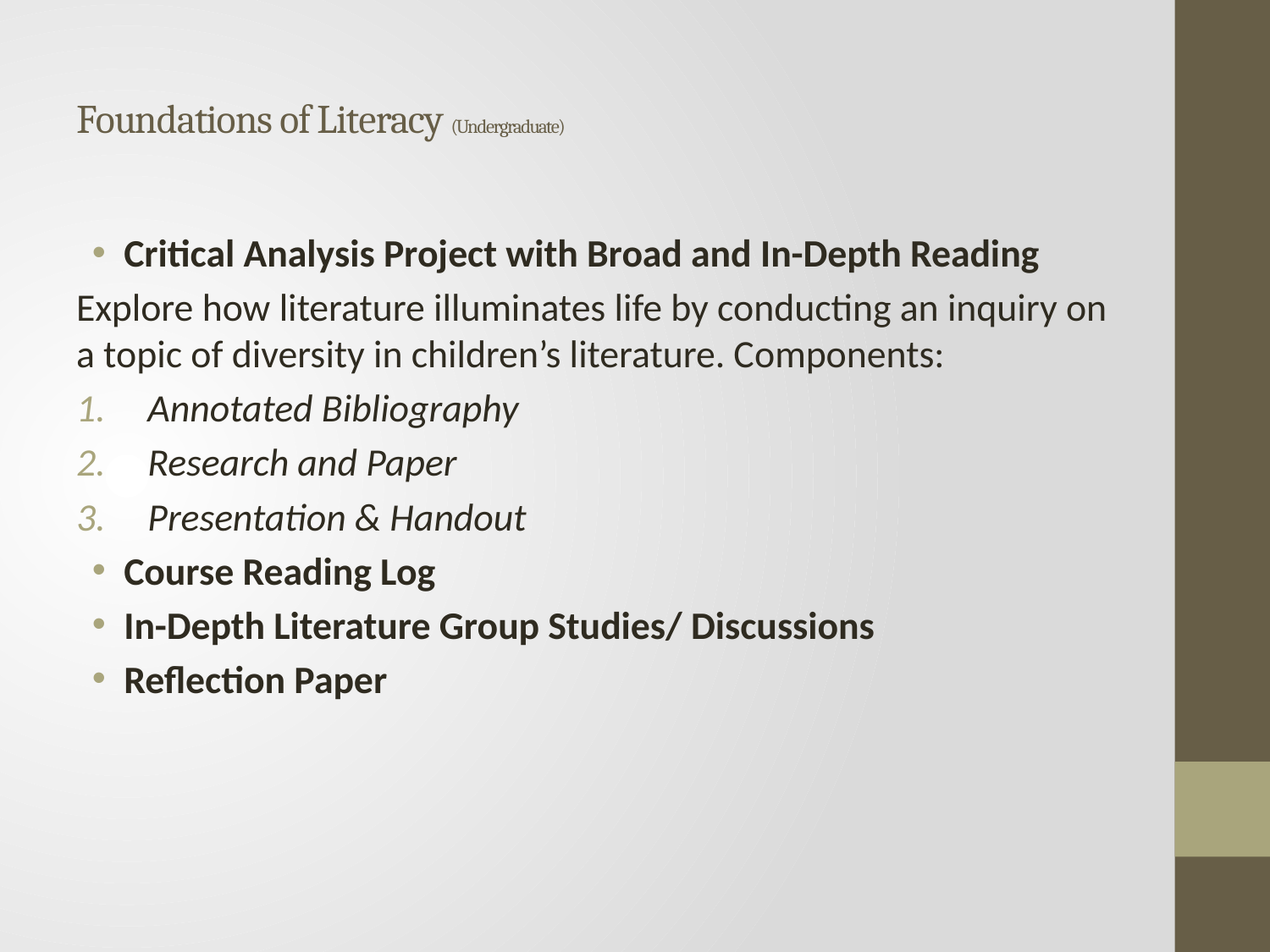

# Foundations of Literacy (Undergraduate)
Critical Analysis Project with Broad and In-Depth Reading
Explore how literature illuminates life by conducting an inquiry on a topic of diversity in children’s literature. Components:
Annotated Bibliography
Research and Paper
Presentation & Handout
Course Reading Log
In-Depth Literature Group Studies/ Discussions
Reflection Paper